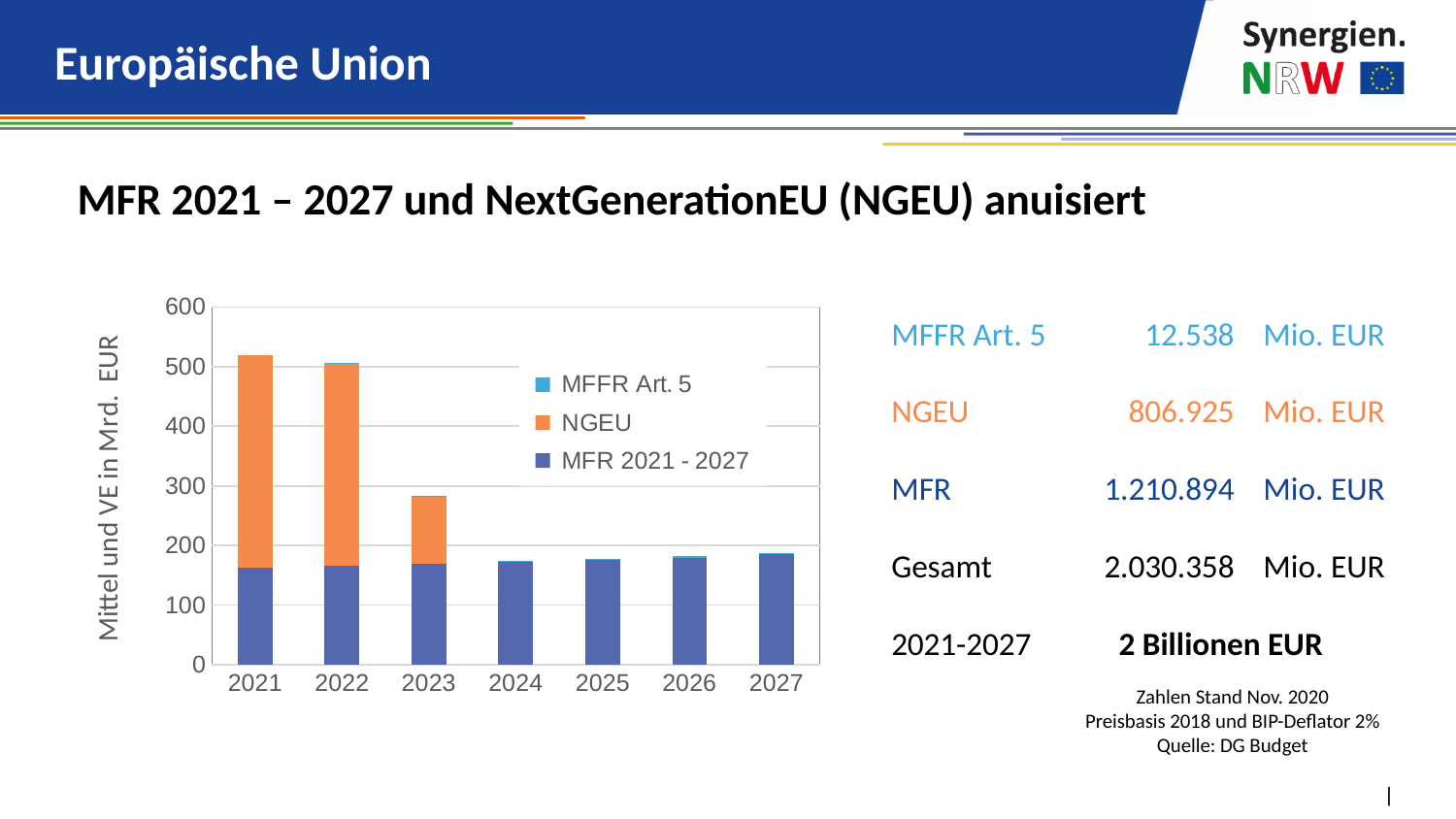

# Europäische Union
MFR 2021 – 2027 und NextGenerationEU (NGEU) anuisiert

### Chart

| Category |  MFR 2021 - 2027 |  NGEU |  MFFR Art. 5 |
|---|---|---|---|
| 2021 | 163.483 | 355.665 | 0.0 |
| 2022 | 165.892 | 338.348 | 1.987 |
| 2023 | 168.761 | 112.912 | 2.028 |
| 2024 | 172.024 | 0.0 | 2.068 |
| 2025 | 175.632 | 0.0 | 2.108 |
| 2026 | 179.725 | 0.0 | 2.15 |
| 2027 | 185.377 | 0.0 | 2.197 |
MFFR Art. 5	12.538	Mio. EUR

NGEU	806.925	Mio. EUR

MFR	1.210.894	Mio. EUR

Gesamt	2.030.358	Mio. EUR

2021-2027            2 	Billionen EUR
Zahlen Stand Nov. 2020
Preisbasis 2018 und BIP-Deflator 2%
Quelle: DG Budget